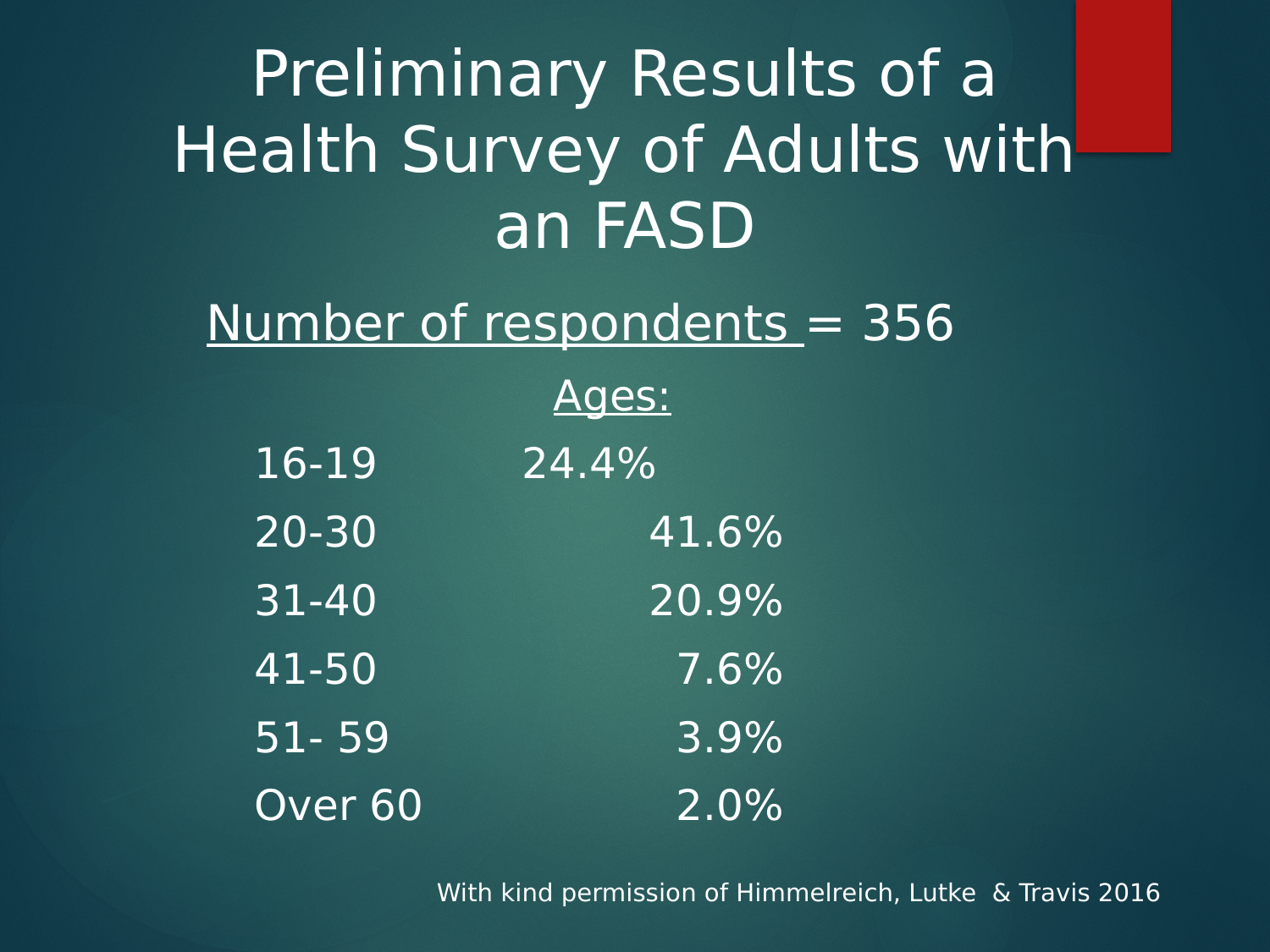

# Preliminary Results of a Health Survey of Adults with an FASD
Number of respondents = 356
Ages:
16-19         	 24.4%
20-30      		 41.6%
31-40       		 20.9%
41-50     		   7.6%
51- 59       	   	   3.9%
Over 60   		   2.0%

With kind permission of Himmelreich, Lutke  & Travis 2016